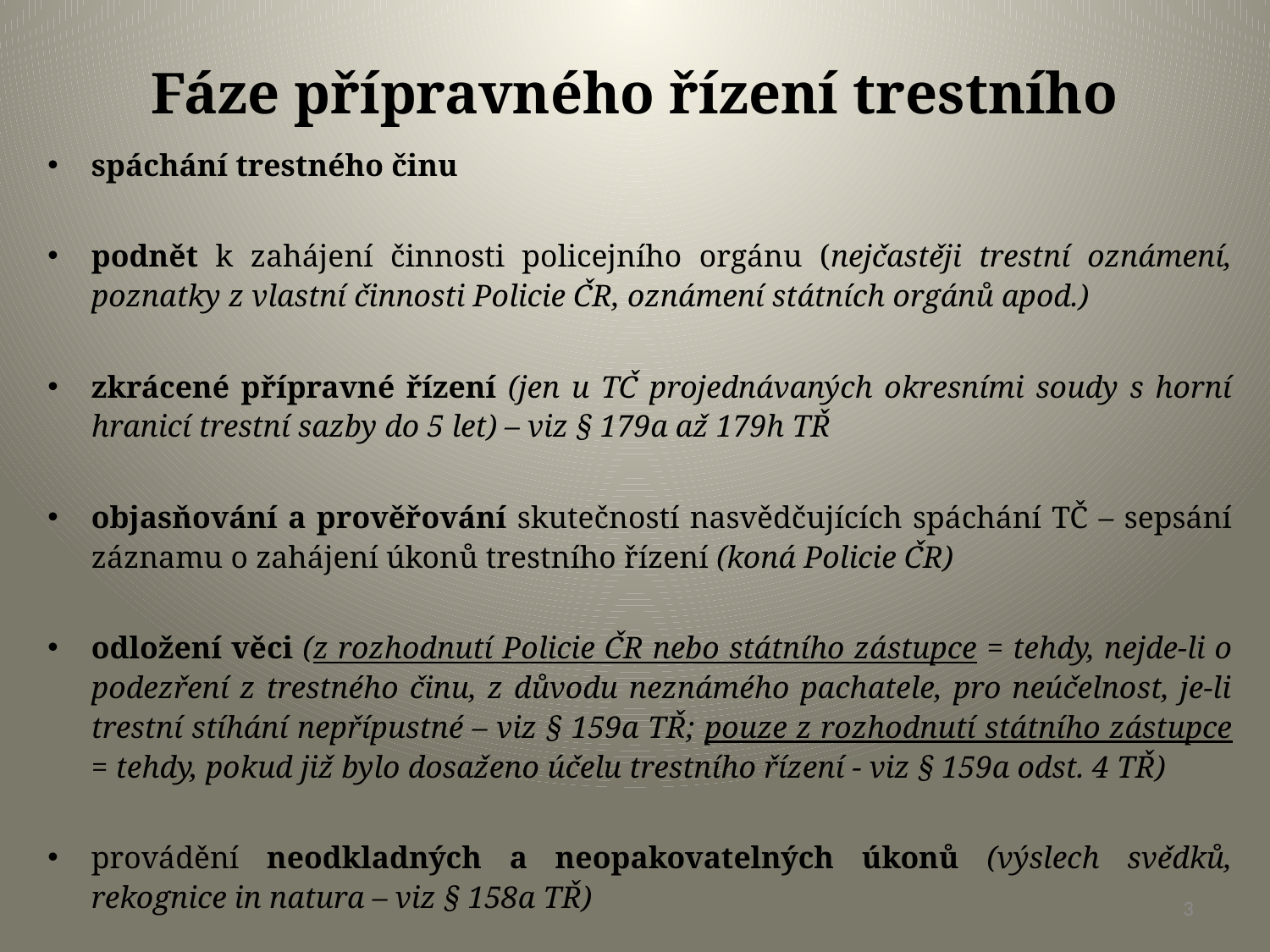

# Fáze přípravného řízení trestního
spáchání trestného činu

podnět k zahájení činnosti policejního orgánu (nejčastěji trestní oznámení, poznatky z vlastní činnosti Policie ČR, oznámení státních orgánů apod.)

zkrácené přípravné řízení (jen u TČ projednávaných okresními soudy s horní hranicí trestní sazby do 5 let) – viz § 179a až 179h TŘ

objasňování a prověřování skutečností nasvědčujících spáchání TČ – sepsání záznamu o zahájení úkonů trestního řízení (koná Policie ČR)

odložení věci (z rozhodnutí Policie ČR nebo státního zástupce = tehdy, nejde-li o podezření z trestného činu, z důvodu neznámého pachatele, pro neúčelnost, je-li trestní stíhání nepřípustné – viz § 159a TŘ; pouze z rozhodnutí státního zástupce = tehdy, pokud již bylo dosaženo účelu trestního řízení - viz § 159a odst. 4 TŘ)

provádění neodkladných a neopakovatelných úkonů (výslech svědků, rekognice in natura – viz § 158a TŘ)

3